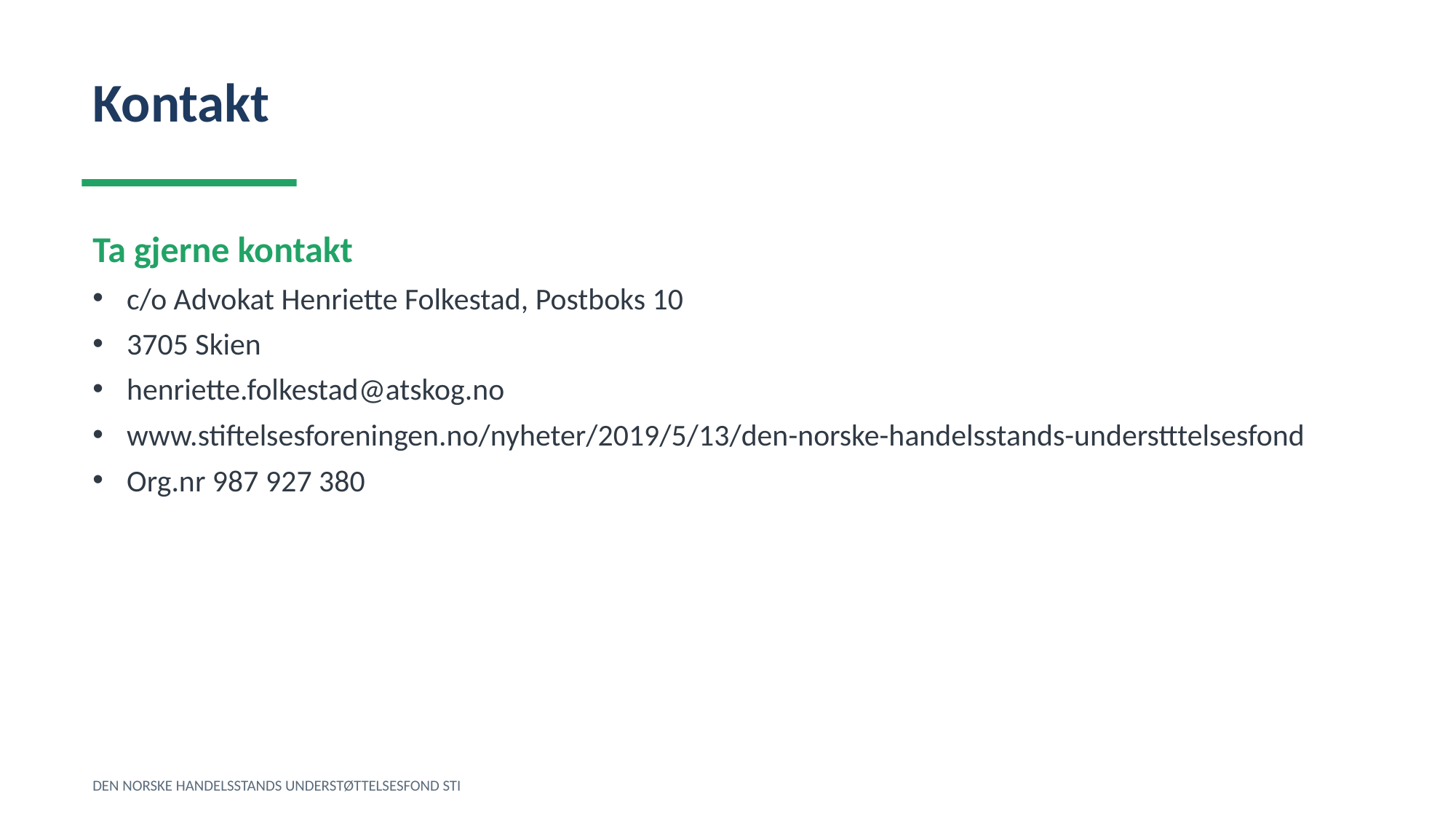

Kontakt

Ta gjerne kontakt
c/o Advokat Henriette Folkestad, Postboks 10
3705 Skien
henriette.folkestad@atskog.no
www.stiftelsesforeningen.no/nyheter/2019/5/13/den-norske-handelsstands-understttelsesfond
Org.nr 987 927 380
DEN NORSKE HANDELSSTANDS UNDERSTØTTELSESFOND STI